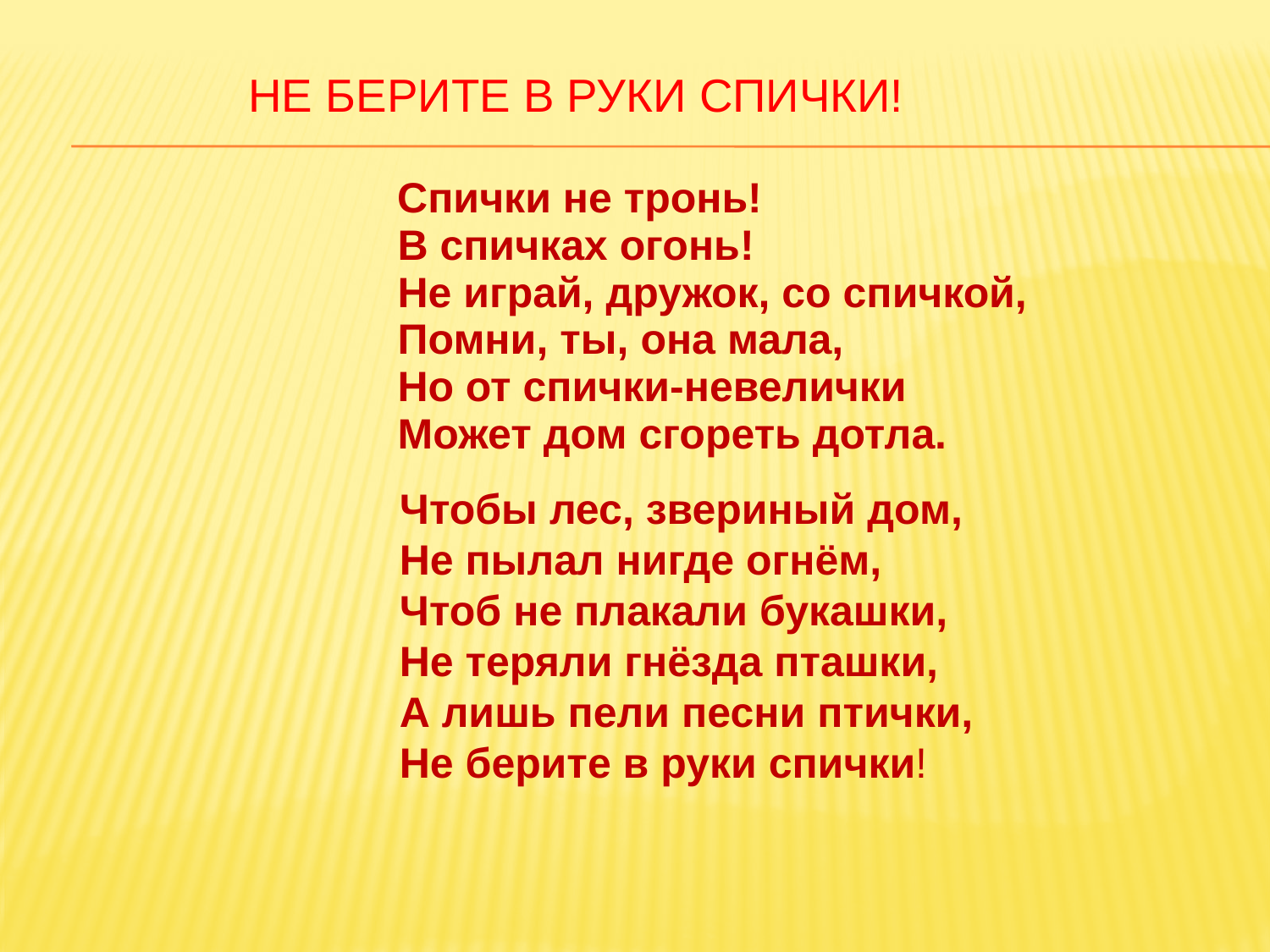

# Не берите в руки спички!
    Спички не тронь!
В спичках огонь!
Не играй, дружок, со спичкой,
Помни, ты, она мала,
Но от спички-невелички
Может дом сгореть дотла.
Чтобы лес, звериный дом,
Не пылал нигде огнём,
Чтоб не плакали букашки,
Не теряли гнёзда пташки,
А лишь пели песни птички,
Не берите в руки спички!